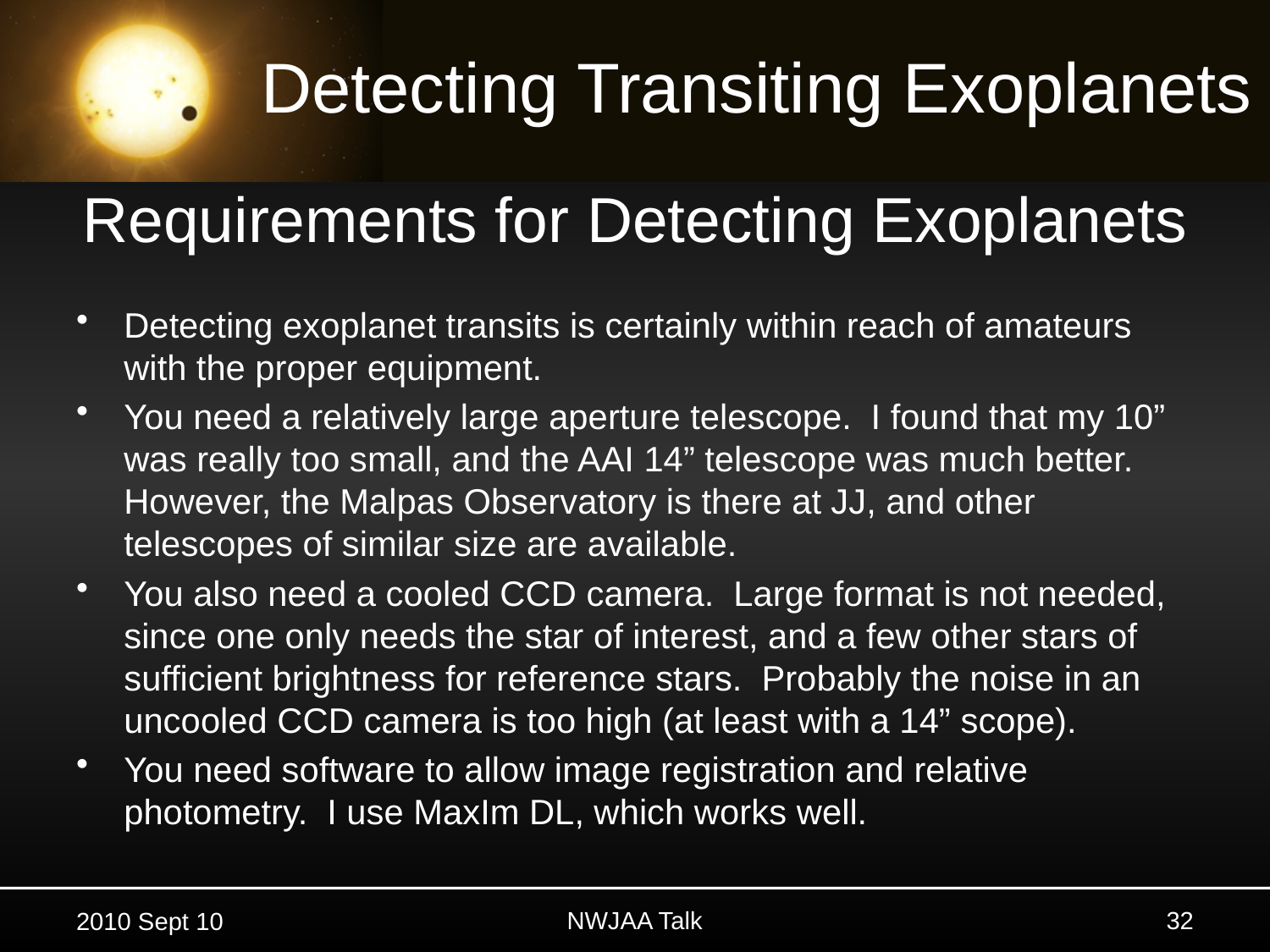

# Requirements for Detecting Exoplanets
Detecting exoplanet transits is certainly within reach of amateurs with the proper equipment.
You need a relatively large aperture telescope.  I found that my 10” was really too small, and the AAI 14” telescope was much better. However, the Malpas Observatory is there at JJ, and other telescopes of similar size are available.
You also need a cooled CCD camera.  Large format is not needed, since one only needs the star of interest, and a few other stars of sufficient brightness for reference stars.  Probably the noise in an uncooled CCD camera is too high (at least with a 14” scope).
You need software to allow image registration and relative photometry.  I use MaxIm DL, which works well.
32
NWJAA Talk
2010 Sept 10